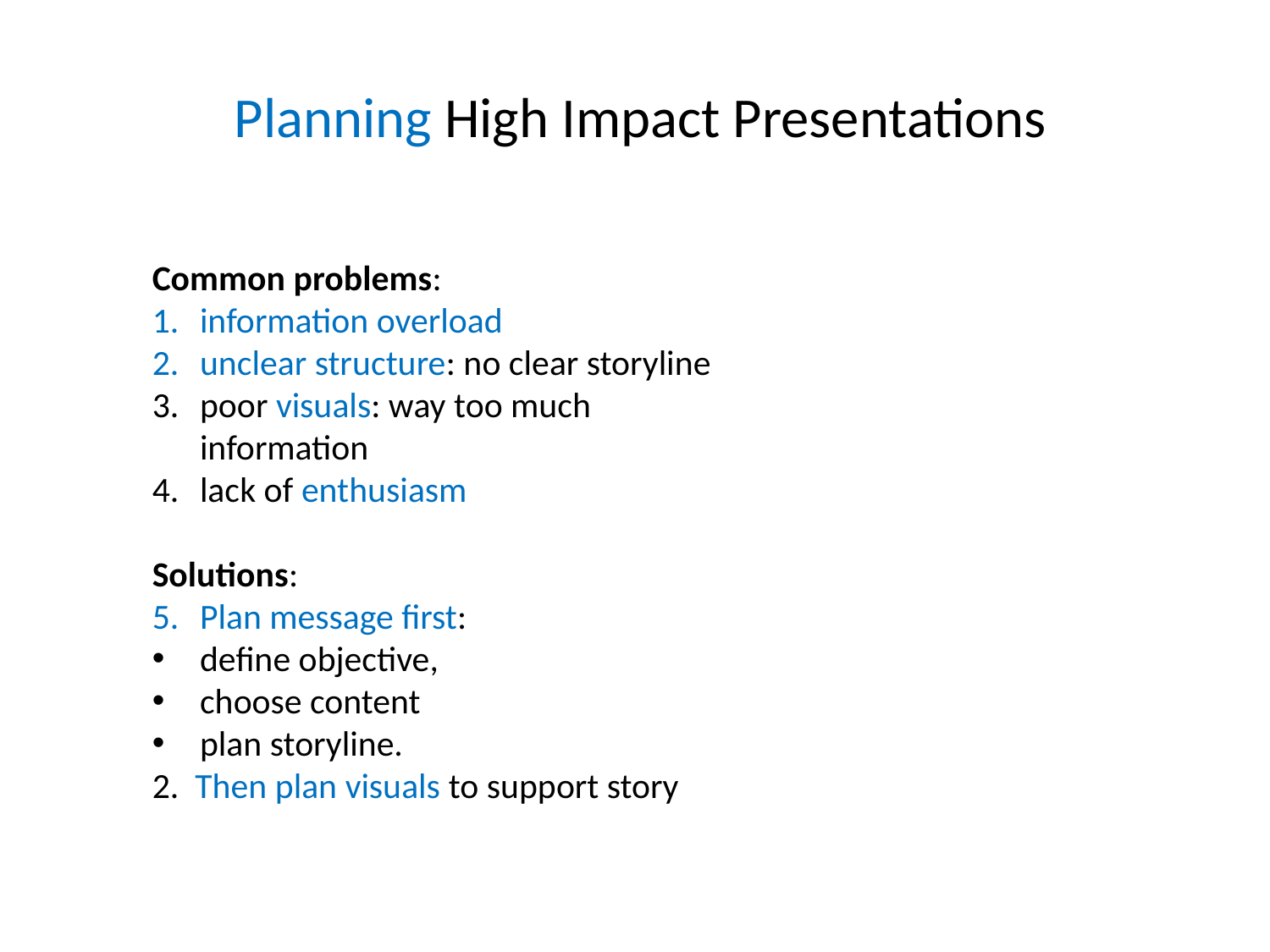

Planning High Impact Presentations
Common problems:
information overload
unclear structure: no clear storyline
poor visuals: way too much information
lack of enthusiasm

Solutions:
Plan message first:
define objective,
choose content
plan storyline.
2.  Then plan visuals to support story